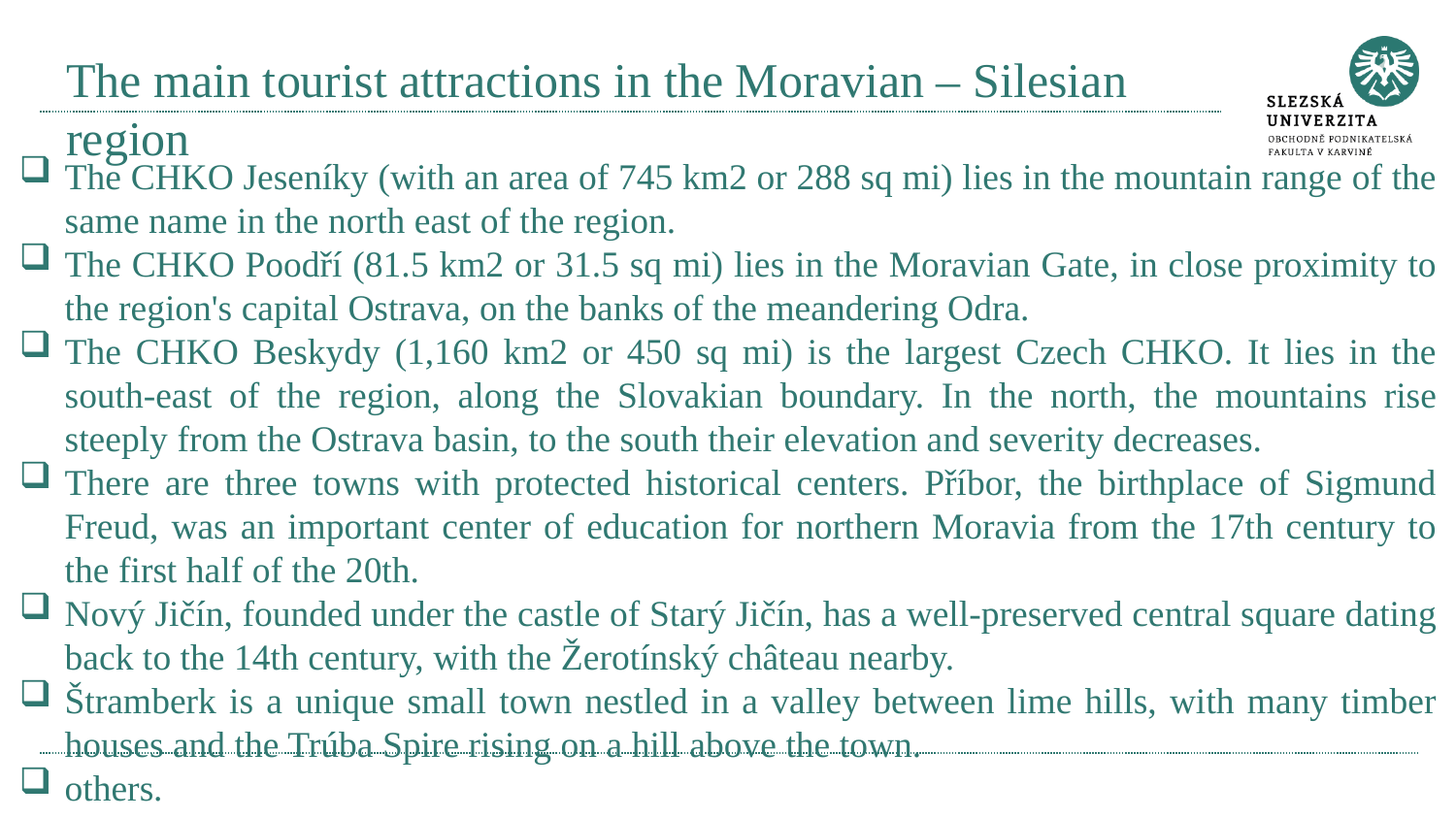

# The main tourist attractions in the Moravian – Silesian region
The CHKO Jeseníky (with an area of 745 km2 or 288 sq mi) lies in the mountain range of the same name in the north east of the region.
The CHKO Poodří (81.5 km2 or 31.5 sq mi) lies in the Moravian Gate, in close proximity to the region's capital Ostrava, on the banks of the meandering Odra.
The CHKO Beskydy (1,160 km2 or 450 sq mi) is the largest Czech CHKO. It lies in the south-east of the region, along the Slovakian boundary. In the north, the mountains rise steeply from the Ostrava basin, to the south their elevation and severity decreases.
There are three towns with protected historical centers. Příbor, the birthplace of Sigmund Freud, was an important center of education for northern Moravia from the 17th century to the first half of the 20th.
Nový Jičín, founded under the castle of Starý Jičín, has a well-preserved central square dating back to the 14th century, with the Žerotínský château nearby.
Štramberk is a unique small town nestled in a valley between lime hills, with many timber houses and the Trúba Spire rising on a hill above the town.
others.